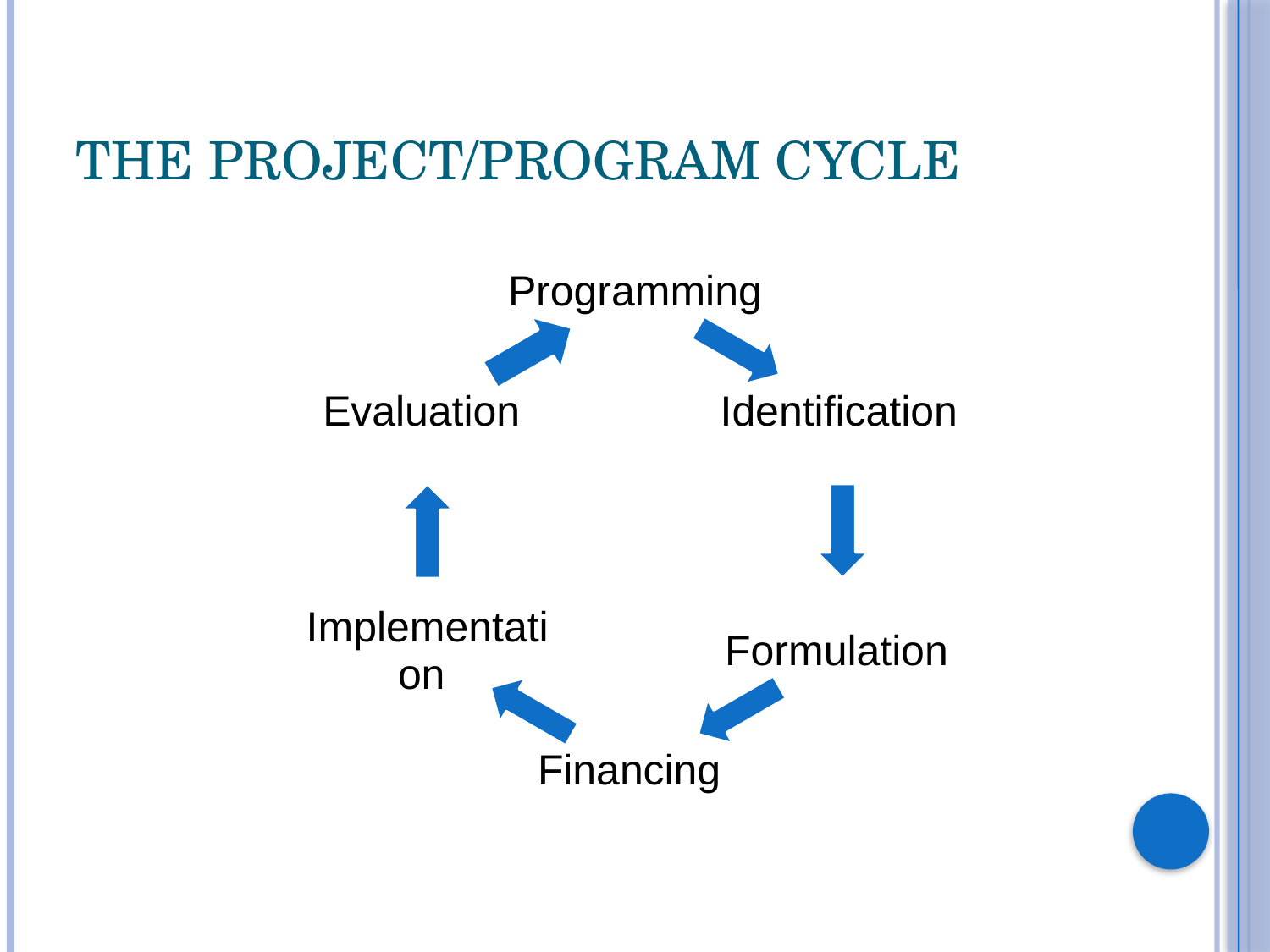

# The Project/Program Cycle
Programming
Identification
Formulation
Financing
Implementation
Evaluation